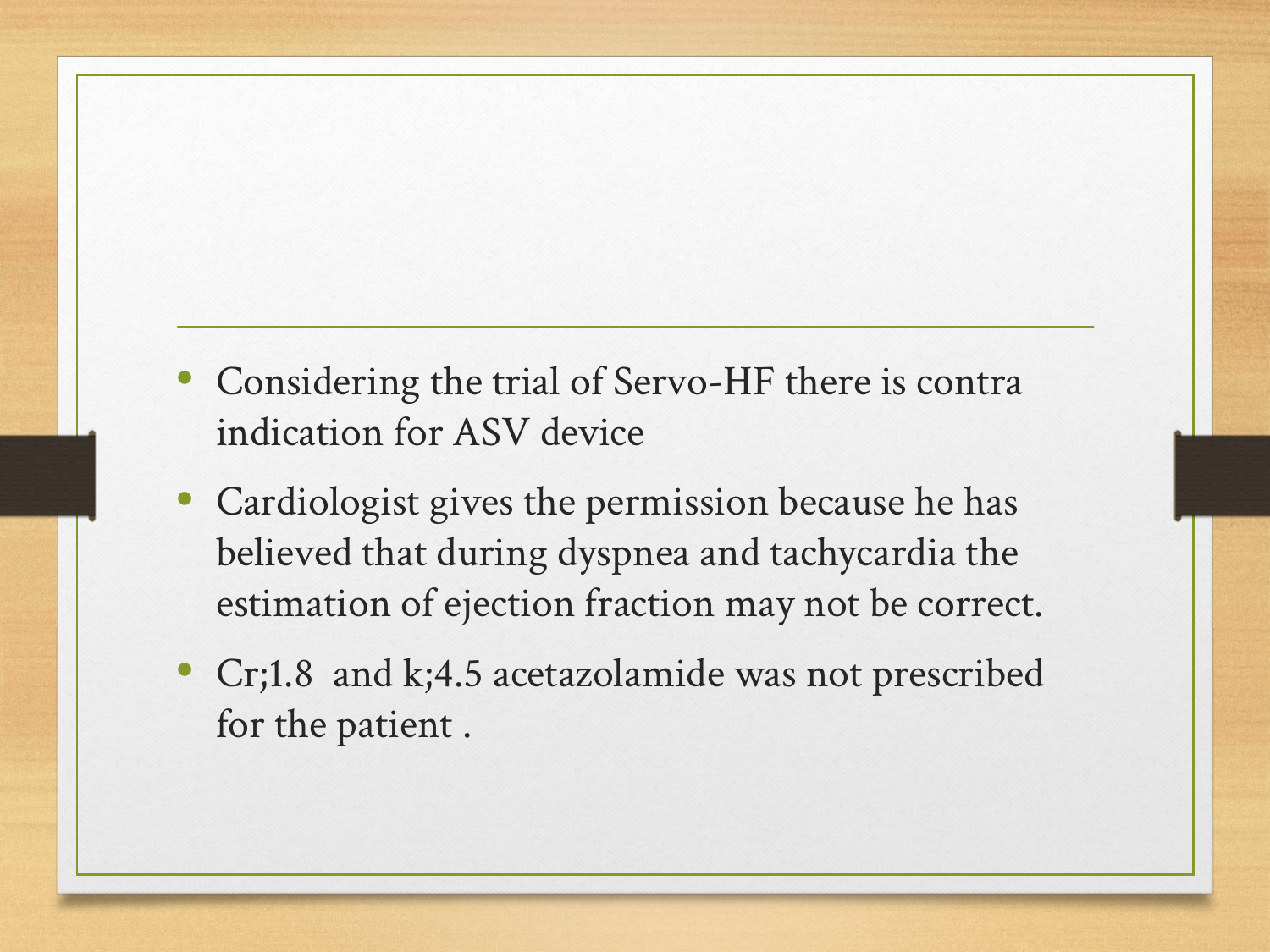

#
Considering the trial of Servo-HF there is contra indication for ASV device
Cardiologist gives the permission because he has believed that during dyspnea and tachycardia the estimation of ejection fraction may not be correct.
Cr;1.8  and k;4.5 acetazolamide was not prescribed for the patient .